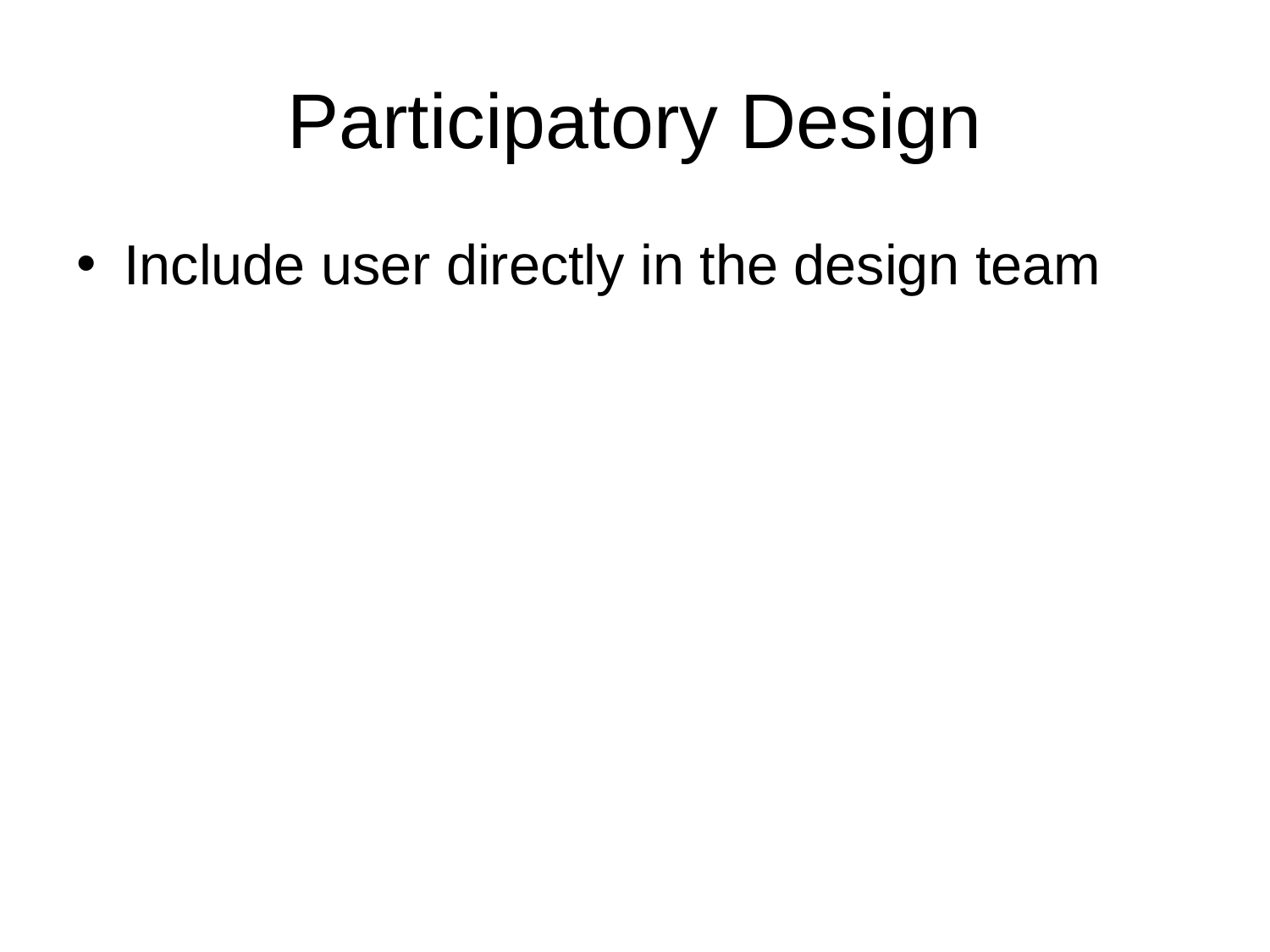

# Participatory Design
Include user directly in the design team